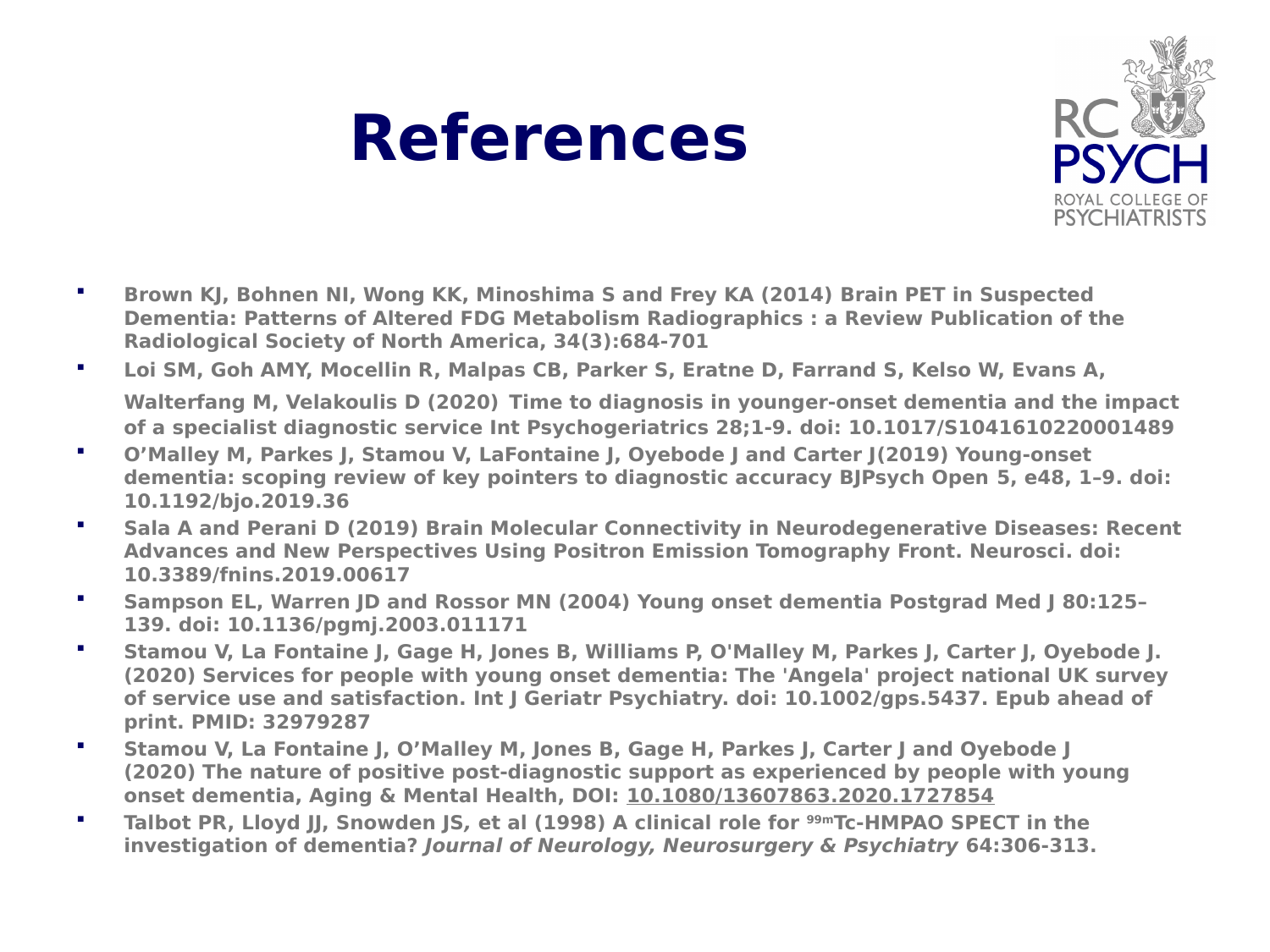

# References
Brown KJ, Bohnen NI, Wong KK, Minoshima S and Frey KA (2014) Brain PET in Suspected Dementia: Patterns of Altered FDG Metabolism Radiographics : a Review Publication of the Radiological Society of North America, 34(3):684-701
Loi SM, Goh AMY, Mocellin R, Malpas CB, Parker S, Eratne D, Farrand S, Kelso W, Evans A, Walterfang M, Velakoulis D (2020) Time to diagnosis in younger-onset dementia and the impact of a specialist diagnostic service Int Psychogeriatrics 28;1-9. doi: 10.1017/S1041610220001489
O’Malley M, Parkes J, Stamou V, LaFontaine J, Oyebode J and Carter J(2019) Young-onset dementia: scoping review of key pointers to diagnostic accuracy BJPsych Open 5, e48, 1–9. doi: 10.1192/bjo.2019.36
Sala A and Perani D (2019) Brain Molecular Connectivity in Neurodegenerative Diseases: Recent Advances and New Perspectives Using Positron Emission Tomography Front. Neurosci. doi: 10.3389/fnins.2019.00617
Sampson EL, Warren JD and Rossor MN (2004) Young onset dementia Postgrad Med J 80:125–139. doi: 10.1136/pgmj.2003.011171
Stamou V, La Fontaine J, Gage H, Jones B, Williams P, O'Malley M, Parkes J, Carter J, Oyebode J. (2020) Services for people with young onset dementia: The 'Angela' project national UK survey of service use and satisfaction. Int J Geriatr Psychiatry. doi: 10.1002/gps.5437. Epub ahead of print. PMID: 32979287
Stamou V, La Fontaine J, O’Malley M, Jones B, Gage H, Parkes J, Carter J and Oyebode J (2020) The nature of positive post-diagnostic support as experienced by people with young onset dementia, Aging & Mental Health, DOI: 10.1080/13607863.2020.1727854
Talbot PR, Lloyd JJ, Snowden JS, et al (1998) A clinical role for 99mTc-HMPAO SPECT in the investigation of dementia? Journal of Neurology, Neurosurgery & Psychiatry 64:306-313.